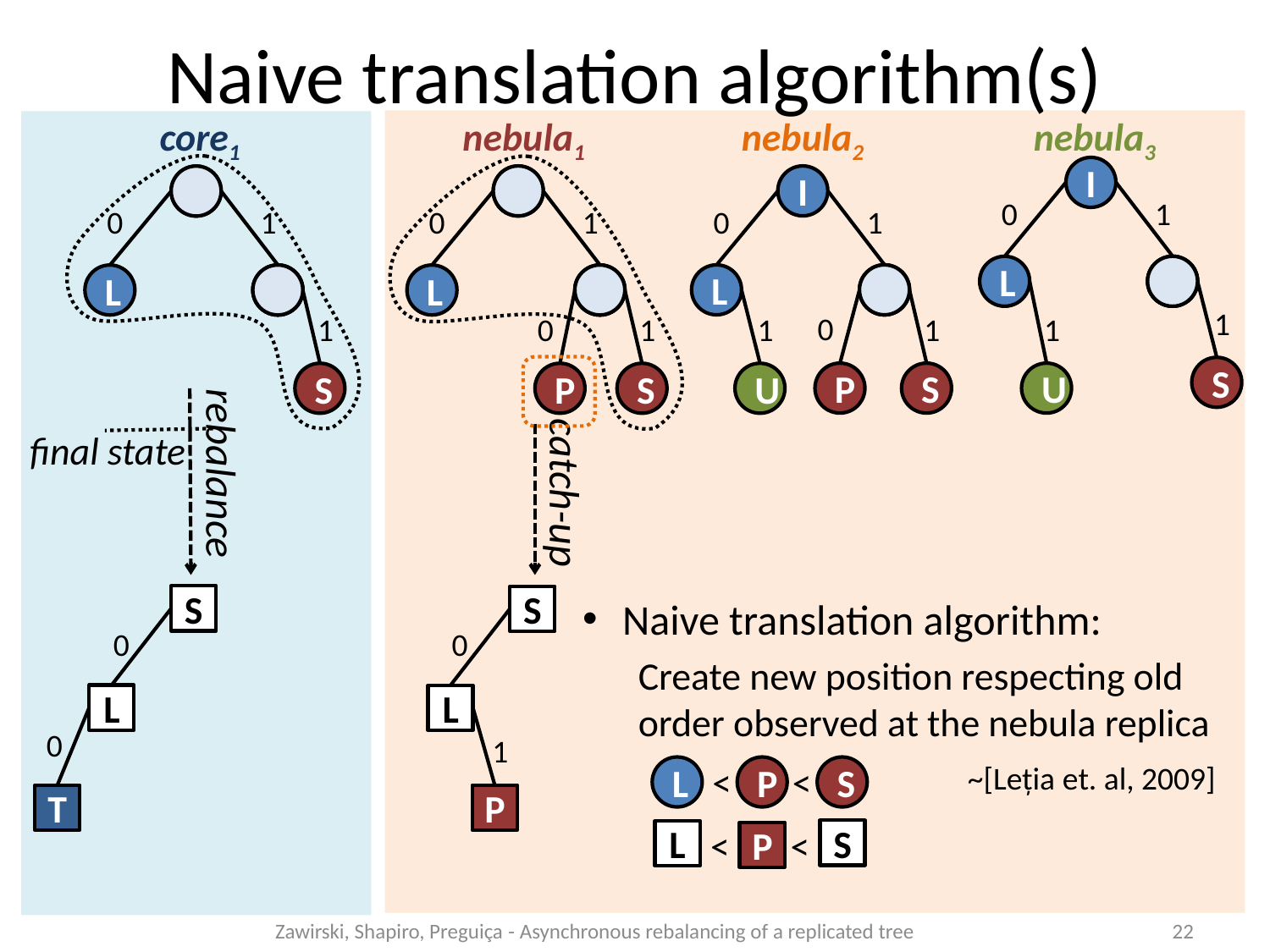

Naive translation algorithm(s)
core1
nebula1
nebula2
nebula3

I

I
I

I
0
1
0
1
0
1
0
1
L
I

P
L
I

P
L
I

P
L
I

P
1
0
0
1
1
1
1
1

S
P
S
U
S
P
S
U
final state
rebalance
catch-up
S
S
Naive translation algorithm:
Create new position respecting old order observed at the nebula replica
0
0
L
L
0
1
<       <
~[Leția et. al, 2009]
L
P
S
T
P
<       <
S
L
P
Zawirski, Shapiro, Preguiça - Asynchronous rebalancing of a replicated tree
22